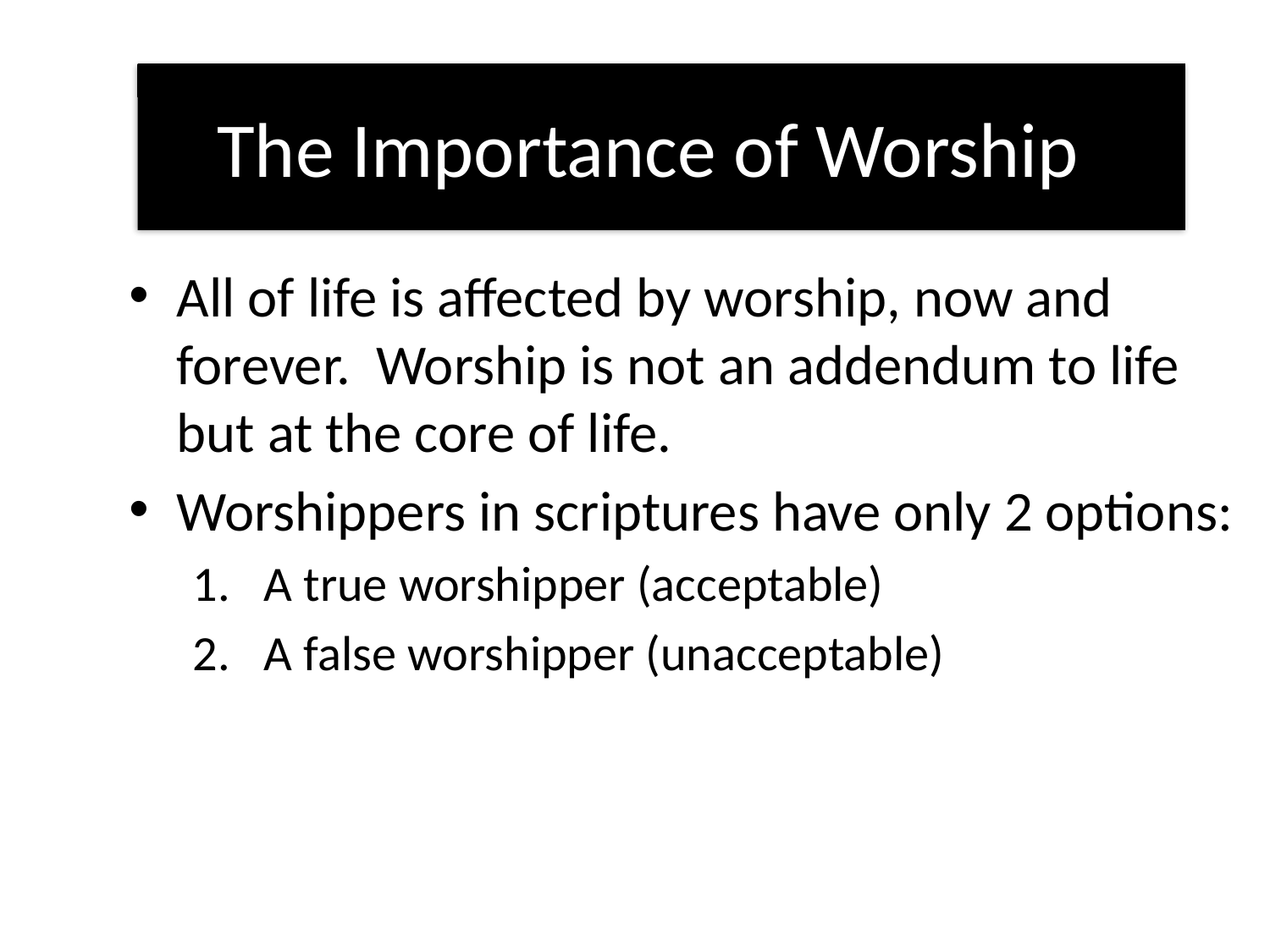

# The Importance of Worship
All of life is affected by worship, now and forever.  Worship is not an addendum to life but at the core of life.
Worshippers in scriptures have only 2 options:
A true worshipper (acceptable)
A false worshipper (unacceptable)